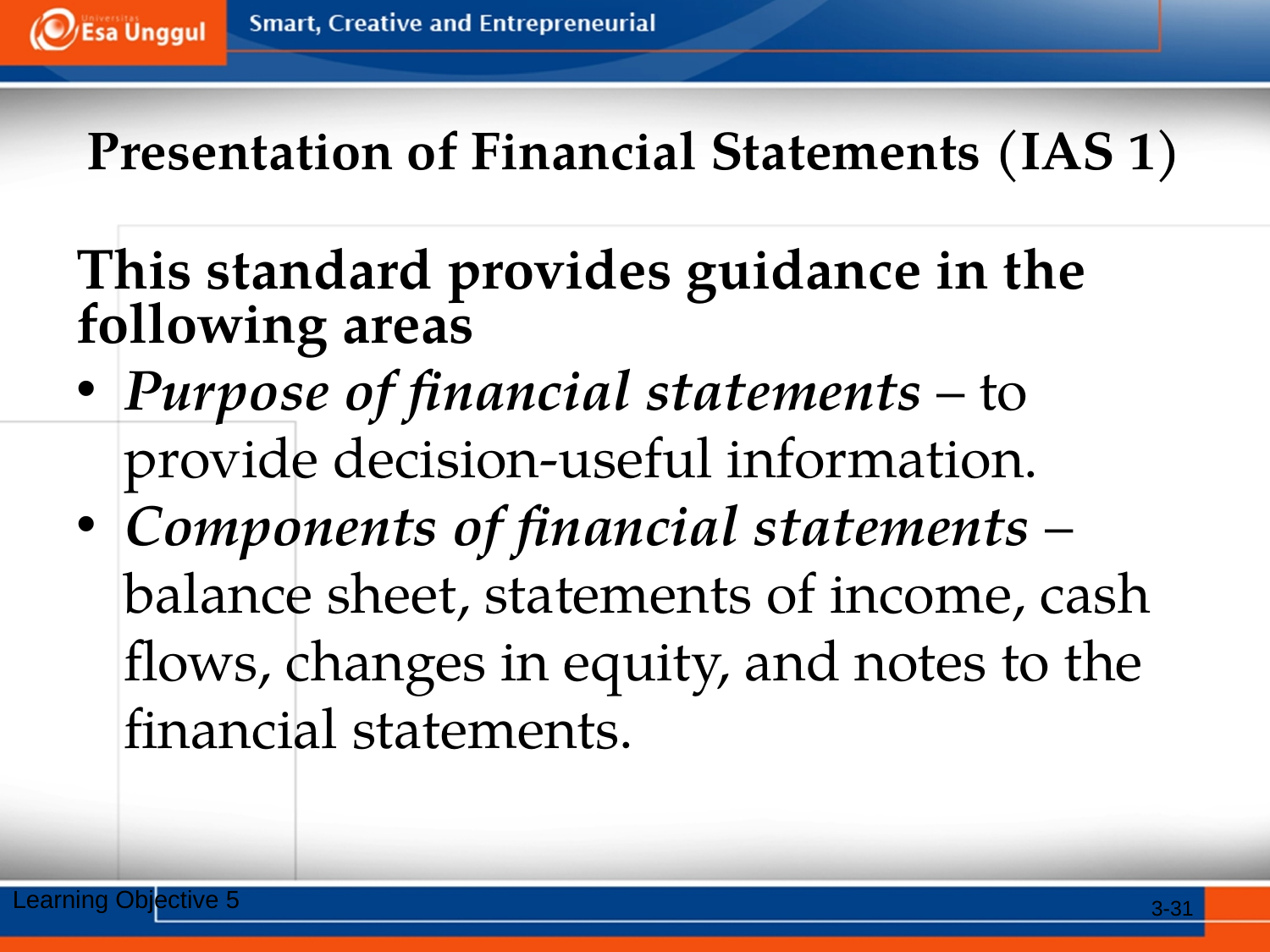

# Presentation of Financial Statements (IAS 1)
This standard provides guidance in the
following areas
Purpose of financial statements – to provide decision-useful information.
Components of financial statements – balance sheet, statements of income, cash flows, changes in equity, and notes to the financial statements.

Learning Objective 5
3-31